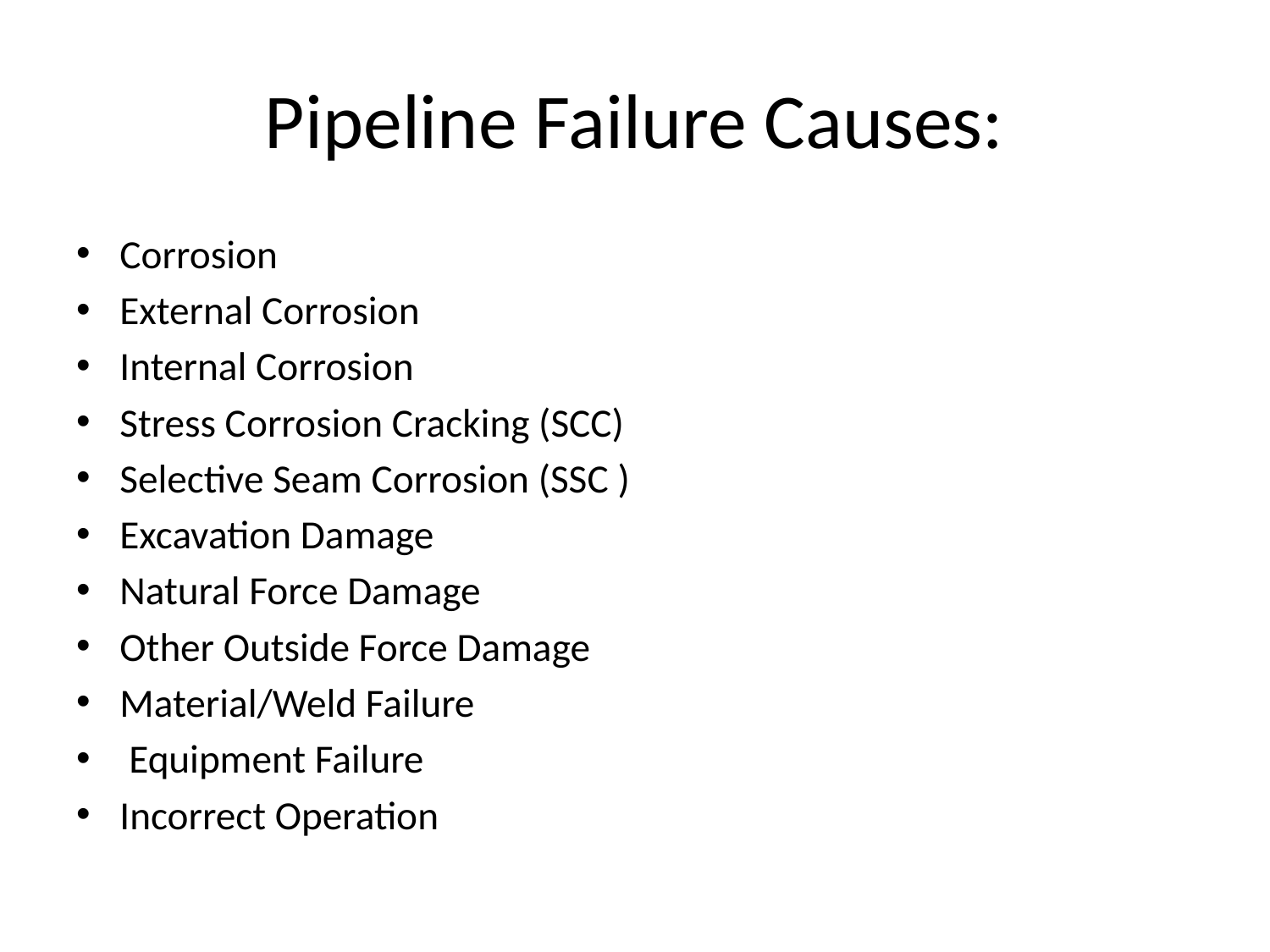

# Pipeline Failure Causes:
Corrosion
External Corrosion
Internal Corrosion
Stress Corrosion Cracking (SCC)
Selective Seam Corrosion (SSC )
Excavation Damage
Natural Force Damage
Other Outside Force Damage
Material/Weld Failure
 Equipment Failure
Incorrect Operation